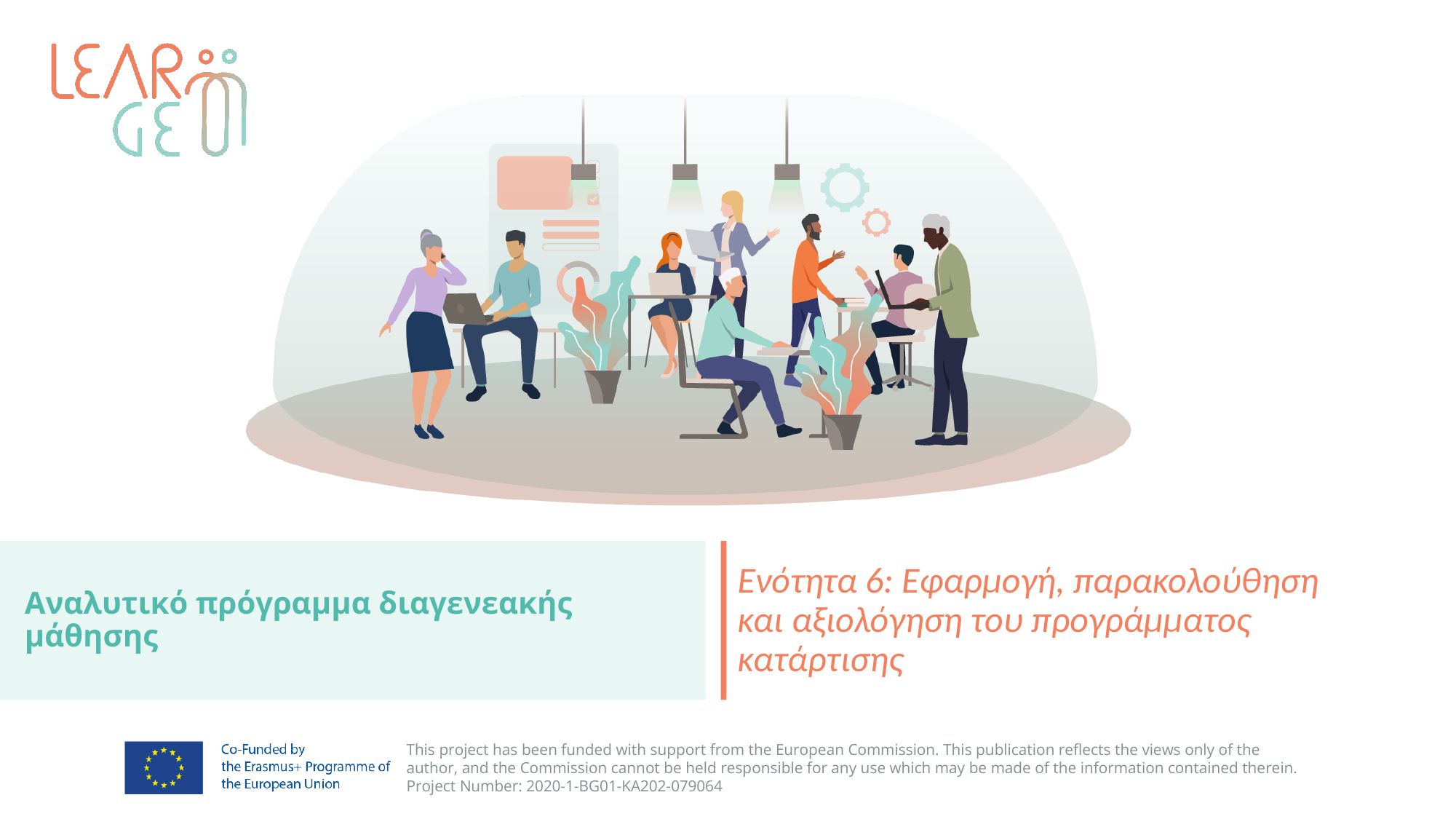

# Αναλυτικό πρόγραμμα διαγενεακής μάθησης
Ενότητα 6: Εφαρμογή, παρακολούθηση και αξιολόγηση του προγράμματος κατάρτισης